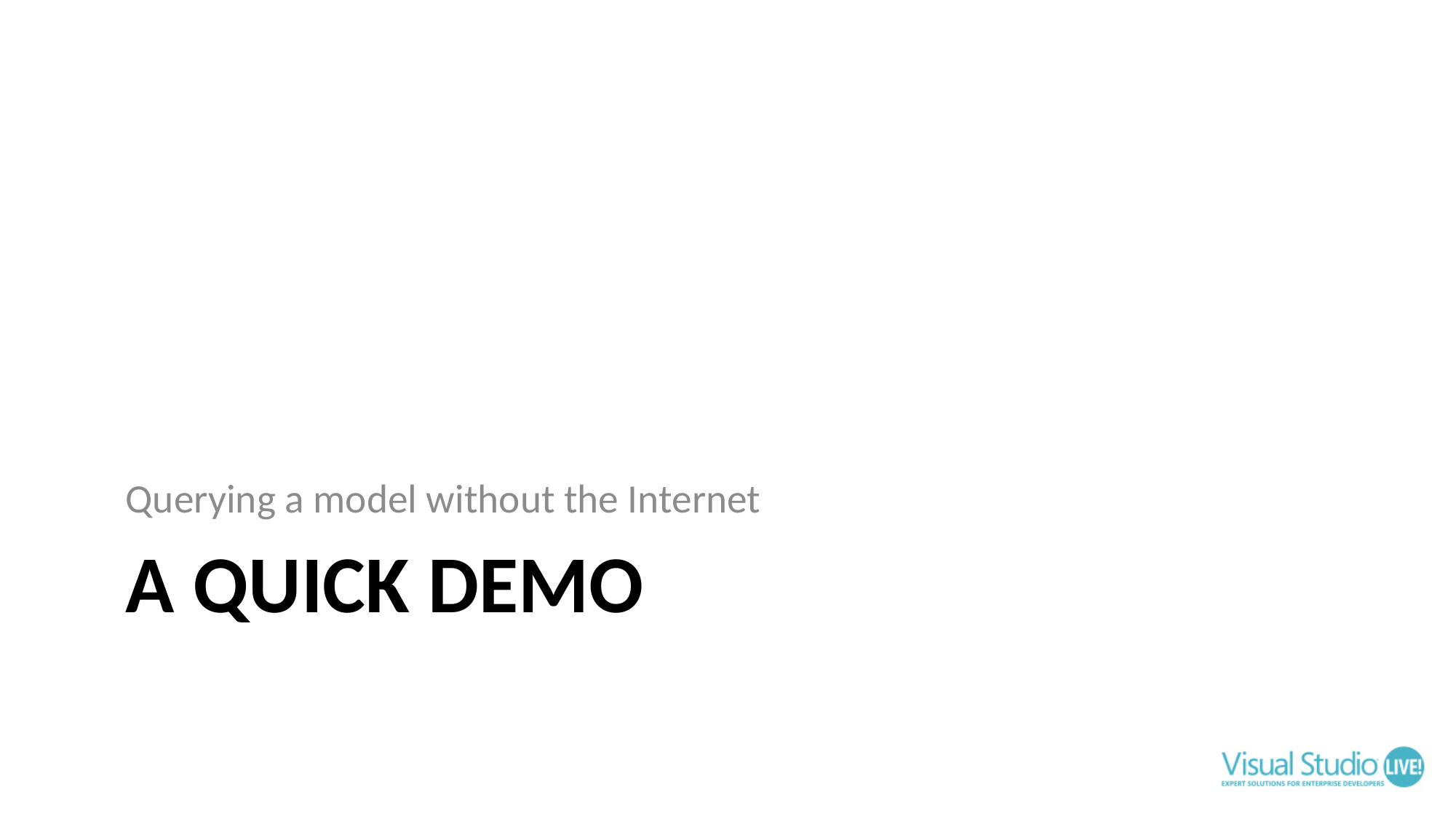

Querying a model without the Internet
# A Quick Demo